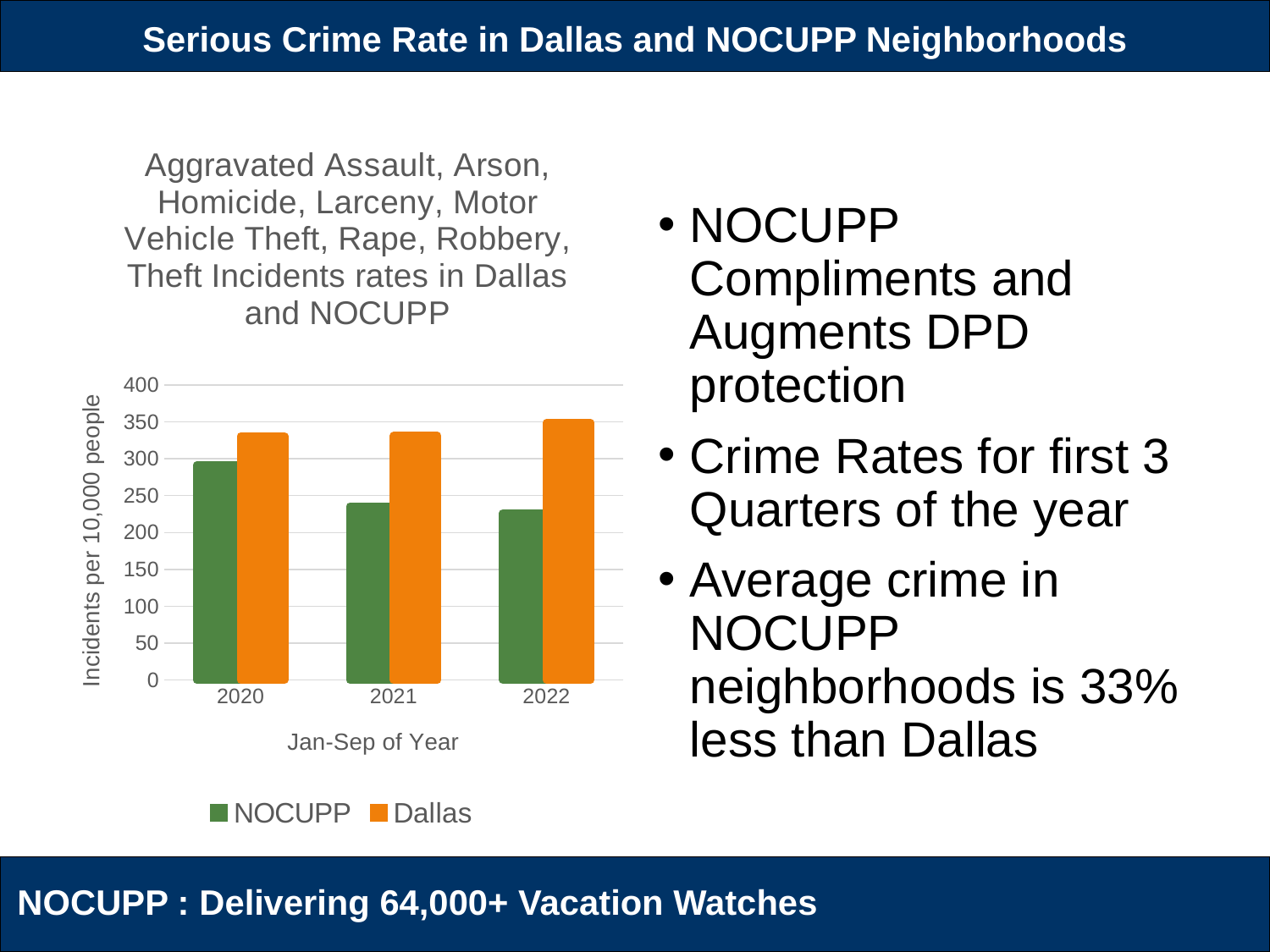

# Serious Crime Rate in Dallas and NOCUPP Neighborhoods

### Chart: Aggravated Assault, Arson, Homicide, Larceny, Motor Vehicle Theft, Rape, Robbery, Theft Incidents rates in Dallas and NOCUPP

| Category | NOCUPP | Dallas |
|---|---|---|
| 2020 | 291.30717135 | 330.6566308258566 |
| 2021 | 235.64338065 | 331.10214559572034 |
| 2022 | 226.36608219686426 | 348.72558011130195 |
NOCUPP Compliments and Augments DPD protection
Crime Rates for first 3 Quarters of the year
Average crime in NOCUPP neighborhoods is 33% less than Dallas

NOCUPP : Delivering 64,000+ Vacation Watches